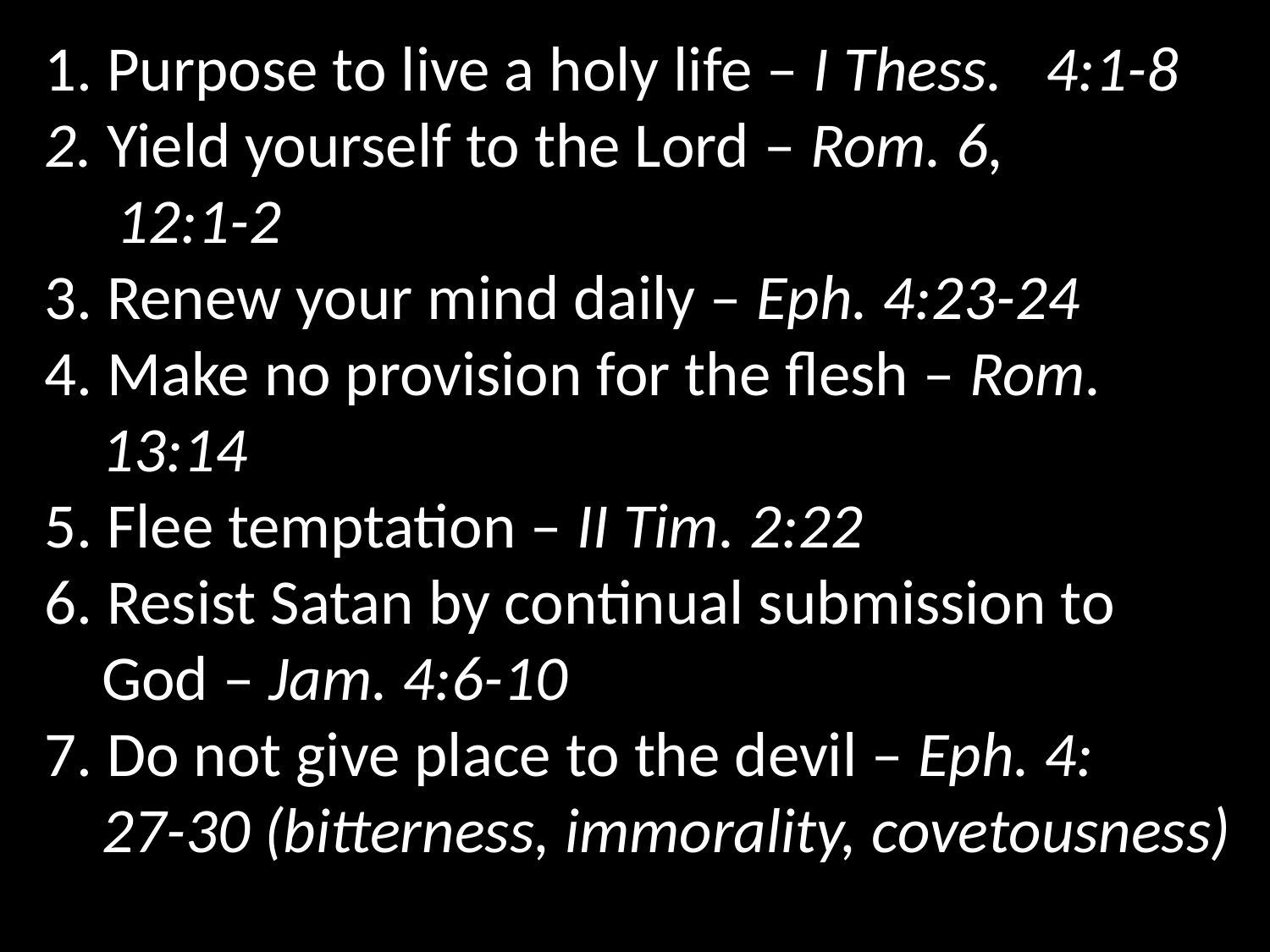

1. Purpose to live a holy life – I Thess.   4:1-8
2. Yield yourself to the Lord – Rom. 6,
     12:1-2
3. Renew your mind daily – Eph. 4:23-24
4. Make no provision for the flesh – Rom.
    13:14
5. Flee temptation – II Tim. 2:22
6. Resist Satan by continual submission to
    God – Jam. 4:6-10
7. Do not give place to the devil – Eph. 4:
    27-30 (bitterness, immorality, covetousness)